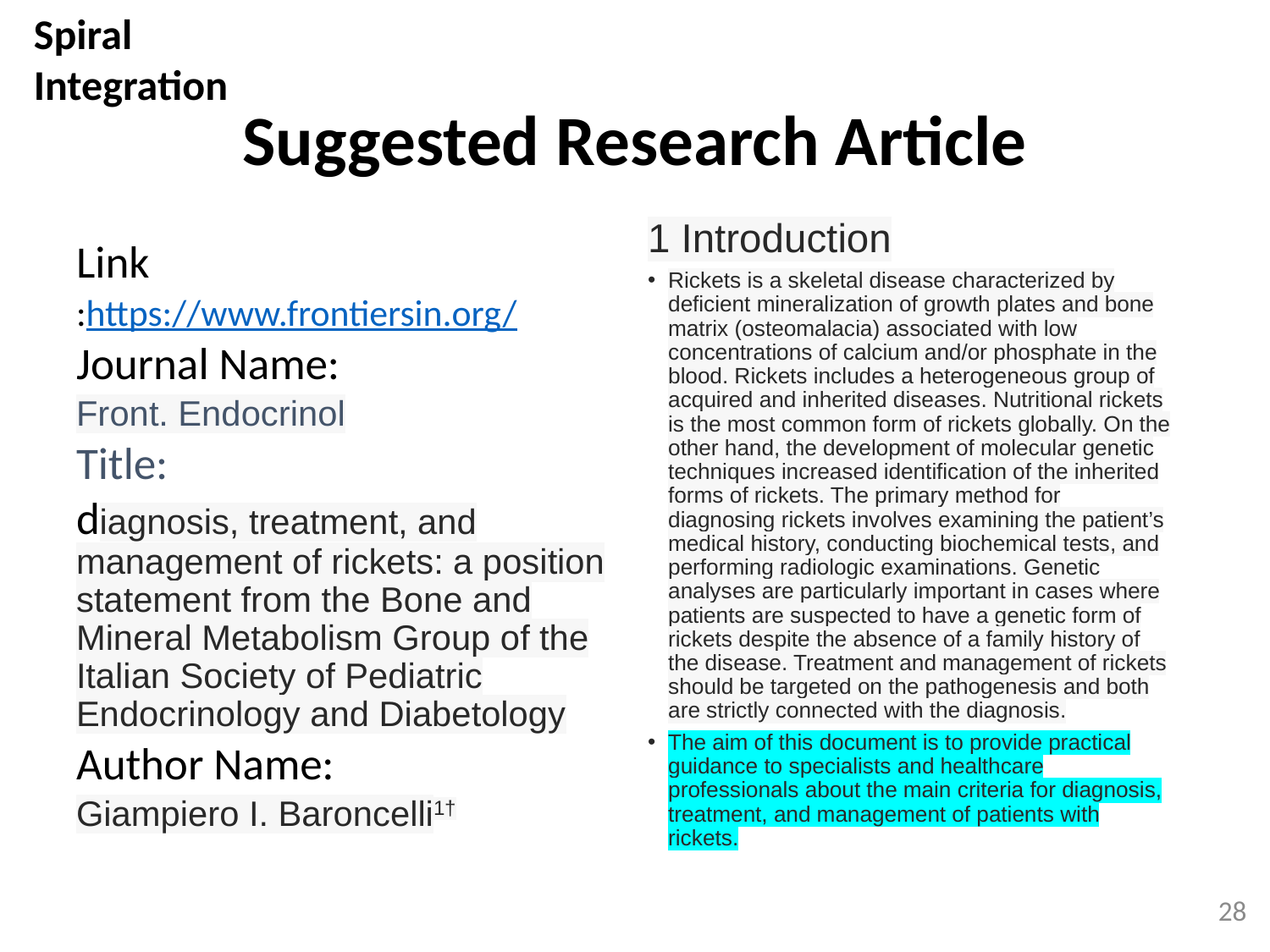

Spiral Integration
# Suggested Research Article
1 Introduction
Rickets is a skeletal disease characterized by deficient mineralization of growth plates and bone matrix (osteomalacia) associated with low concentrations of calcium and/or phosphate in the blood. Rickets includes a heterogeneous group of acquired and inherited diseases. Nutritional rickets is the most common form of rickets globally. On the other hand, the development of molecular genetic techniques increased identification of the inherited forms of rickets. The primary method for diagnosing rickets involves examining the patient’s medical history, conducting biochemical tests, and performing radiologic examinations. Genetic analyses are particularly important in cases where patients are suspected to have a genetic form of rickets despite the absence of a family history of the disease. Treatment and management of rickets should be targeted on the pathogenesis and both are strictly connected with the diagnosis.
The aim of this document is to provide practical guidance to specialists and healthcare professionals about the main criteria for diagnosis, treatment, and management of patients with rickets.

Link
:https://www.frontiersin.org/
Journal Name:
Front. Endocrinol
Title:
diagnosis, treatment, and management of rickets: a position statement from the Bone and Mineral Metabolism Group of the Italian Society of Pediatric Endocrinology and Diabetology
Author Name:
Giampiero I. Baroncelli1†

28